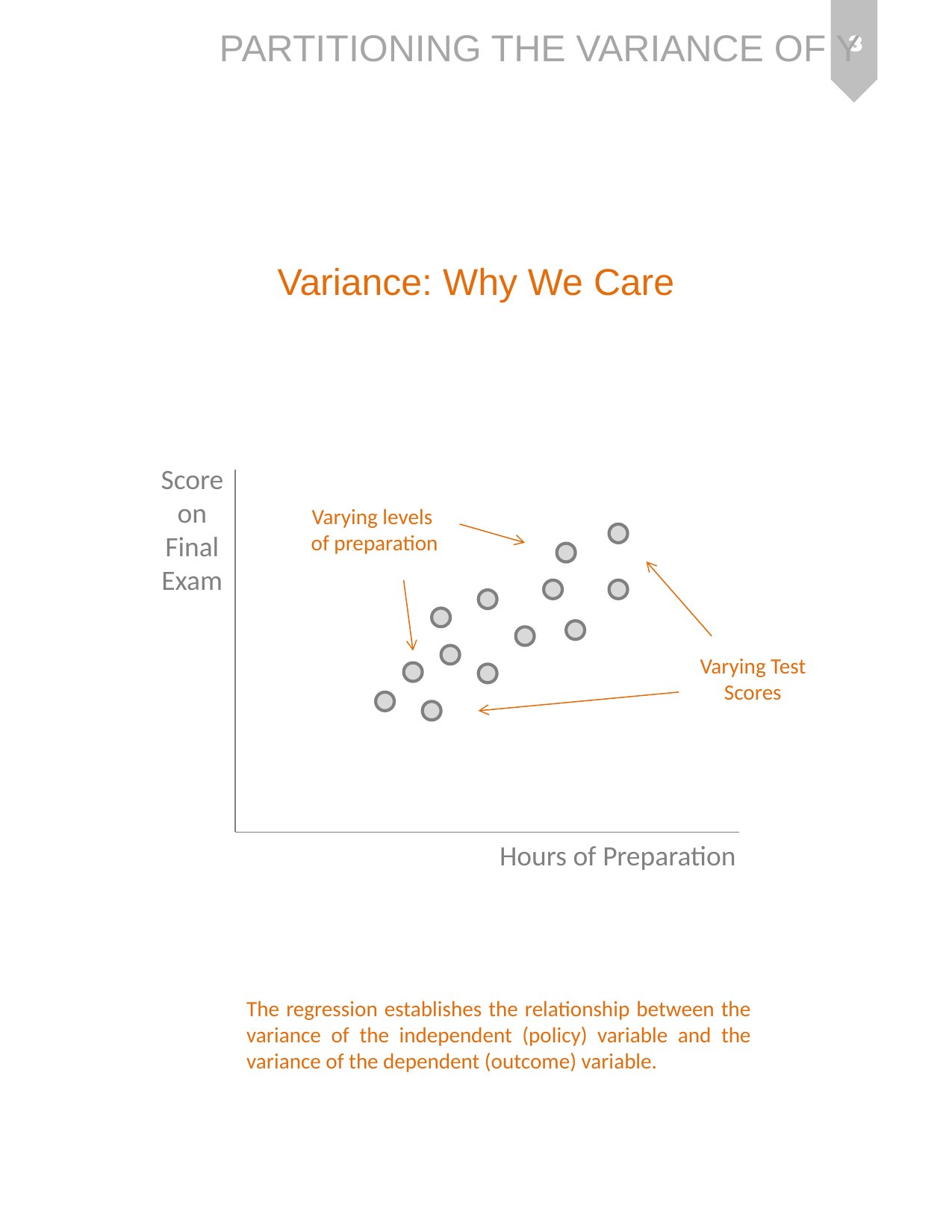

3
Partitioning The Variance of Y
Variance: Why We Care
Score
on
Final
Exam
Varying levels
of preparation

Varying Test
Scores

Hours of Preparation
The regression establishes the relationship between the variance of the independent (policy) variable and the variance of the dependent (outcome) variable.